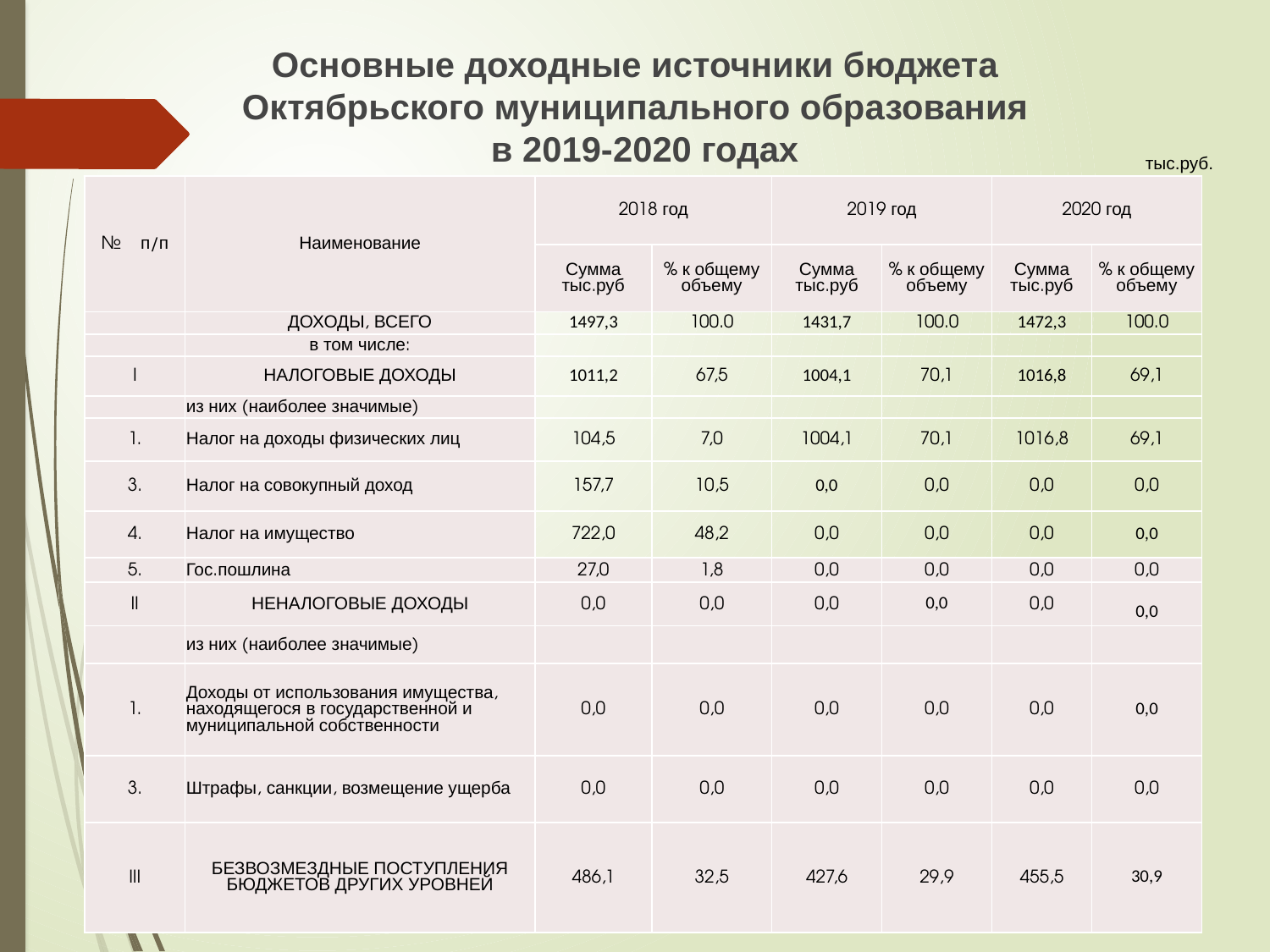

Основные доходные источники бюджета Октябрьского муниципального образования
  в 2019-2020 годах
тыс.руб.
| № п/п | Наименование | 2018 год |  | 2019 год |  | 2020 год |  |
| --- | --- | --- | --- | --- | --- | --- | --- |
|  |  | Сумма тыс.руб | % к общему объему | Сумма тыс.руб | % к общему объему | Сумма тыс.руб | % к общему объему |
|  | ДОХОДЫ, ВСЕГО | 1497,3 | 100.0 | 1431,7 | 100.0 | 1472,3 | 100.0 |
|  | в том числе: |  |  |  |  |  |  |
| I | НАЛОГОВЫЕ ДОХОДЫ | 1011,2 | 67,5 | 1004,1 | 70,1 | 1016,8 | 69,1 |
|  | из них (наиболее значимые) |  |  |  |  |  |  |
| 1. | Налог на доходы физических лиц | 104,5 | 7,0 | 1004,1 | 70,1 | 1016,8 | 69,1 |
| 3. | Налог на совокупный доход | 157,7 | 10,5 | 0,0 | 0,0 | 0,0 | 0,0 |
| 4. | Налог на имущество | 722,0 | 48,2 | 0,0 | 0,0 | 0,0 | 0,0 |
| 5. | Гос.пошлина | 27,0 | 1,8 | 0,0 | 0,0 | 0,0 | 0,0 |
| II | НЕНАЛОГОВЫЕ ДОХОДЫ | 0,0 | 0,0 | 0,0 | 0,0 | 0,0 | 0,0 |
|  | из них (наиболее значимые) |  |  |  |  |  |  |
| 1. | Доходы от использования имущества, находящегося в государственной и муниципальной собственности | 0,0 | 0,0 | 0,0 | 0,0 | 0,0 | 0,0 |
| 3. | Штрафы, санкции, возмещение ущерба | 0,0 | 0,0 | 0,0 | 0,0 | 0,0 | 0,0 |
| III | БЕЗВОЗМЕЗДНЫЕ ПОСТУПЛЕНИЯ БЮДЖЕТОВ ДРУГИХ УРОВНЕЙ | 486,1 | 32,5 | 427,6 | 29,9 | 455,5 | 30,9 |